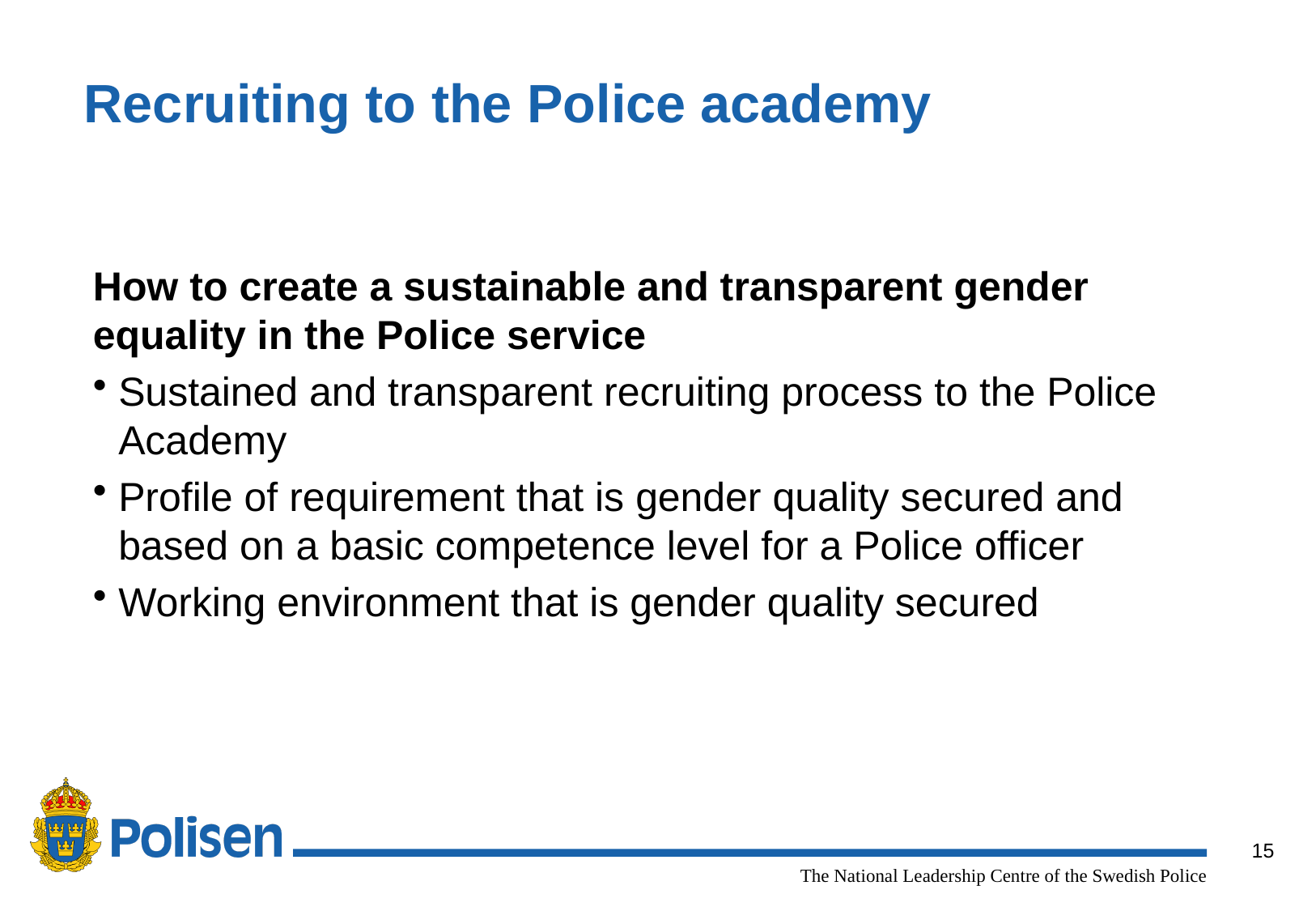

# Recruiting to the Police academy
How to create a sustainable and transparent gender equality in the Police service
Sustained and transparent recruiting process to the Police Academy
Profile of requirement that is gender quality secured and based on a basic competence level for a Police officer
Working environment that is gender quality secured